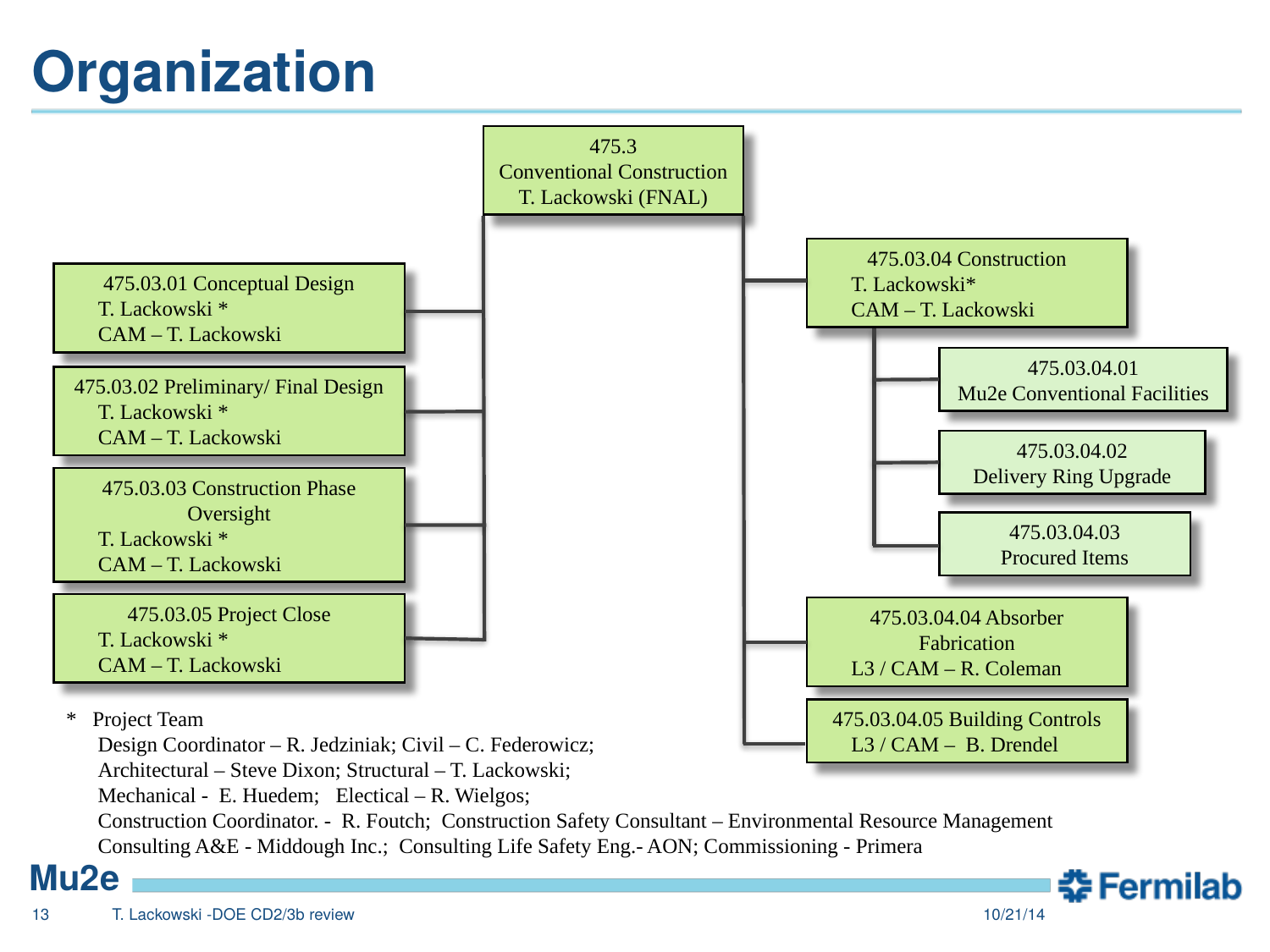

# Organization
475.3
Conventional Construction
T. Lackowski (FNAL)
475.03.04 Construction
T. Lackowski*
CAM – T. Lackowski
475.03.01 Conceptual Design
T. Lackowski *
CAM – T. Lackowski
475.03.04.01
Mu2e Conventional Facilities
475.03.02 Preliminary/ Final Design
T. Lackowski *
CAM – T. Lackowski
475.03.04.02
Delivery Ring Upgrade
475.03.03 Construction Phase Oversight
T. Lackowski *
CAM – T. Lackowski
475.03.04.03
Procured Items
475.03.05 Project Close
T. Lackowski *
CAM – T. Lackowski
475.03.04.04 Absorber Fabrication
L3 / CAM – R. Coleman
*   Project Team
Design Coordinator – R. Jedziniak; Civil – C. Federowicz;
Architectural – Steve Dixon; Structural – T. Lackowski;
Mechanical -  E. Huedem;   Electical – R. Wielgos;
Construction Coordinator. -  R. Foutch;  Construction Safety Consultant – Environmental Resource Management
Consulting A&E - Middough Inc.;  Consulting Life Safety Eng.- AON; Commissioning - Primera
475.03.04.05 Building Controls
L3 / CAM –  B. Drendel
13
T. Lackowski -DOE CD2/3b review
10/21/14